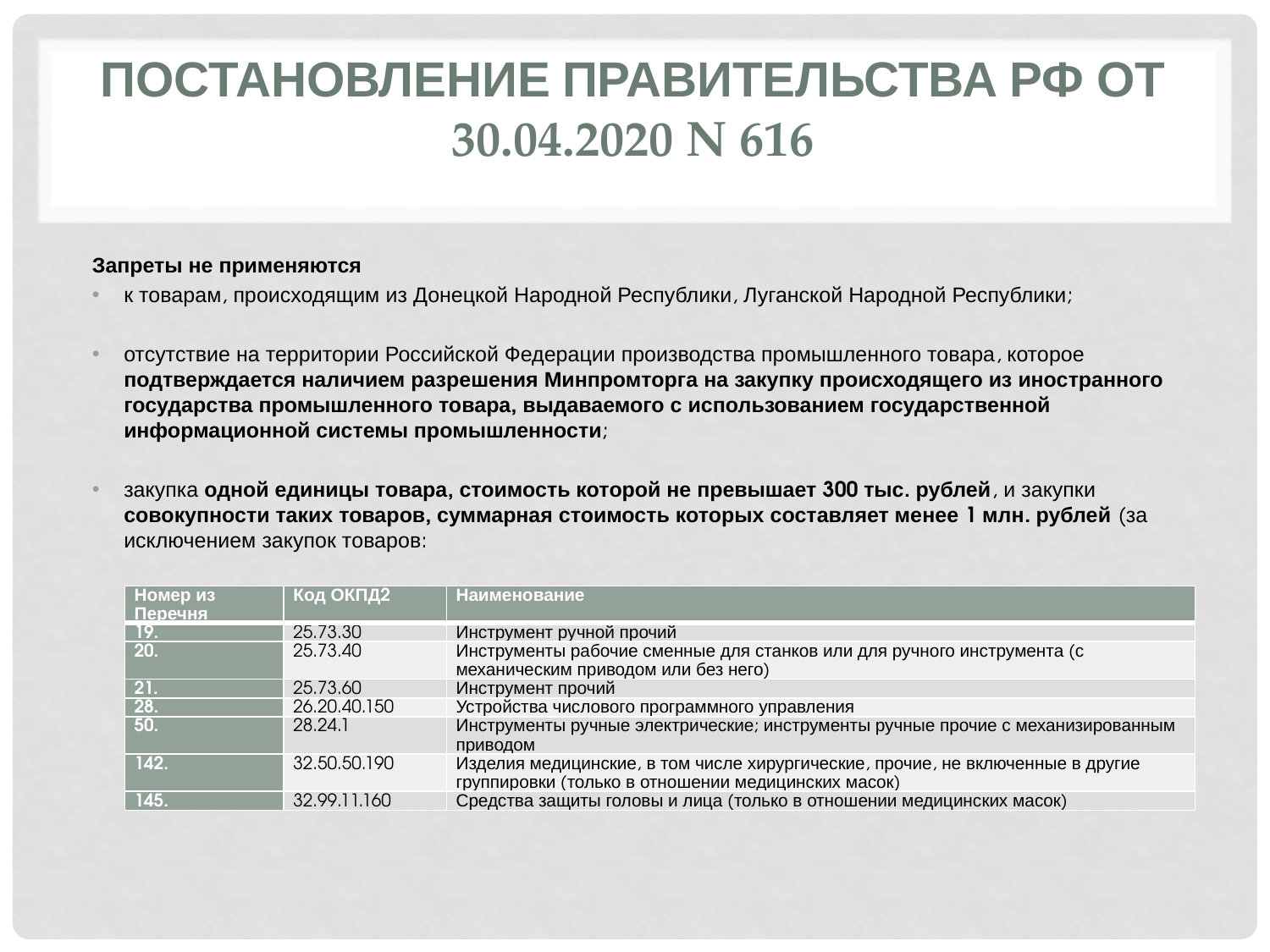

# Постановление Правительства РФ от 30.04.2020 N 616

Запреты не применяются
к товарам, происходящим из Донецкой Народной Республики, Луганской Народной Республики;

отсутствие на территории Российской Федерации производства промышленного товара, которое подтверждается наличием разрешения Минпромторга на закупку происходящего из иностранного государства промышленного товара, выдаваемого с использованием государственной информационной системы промышленности;

закупка одной единицы товара, стоимость которой не превышает 300 тыс. рублей, и закупки совокупности таких товаров, суммарная стоимость которых составляет менее 1 млн. рублей (за исключением закупок товаров:

| Номер из Перечня | Код ОКПД2 | Наименование |
| --- | --- | --- |
| 19. | 25.73.30 | Инструмент ручной прочий |
| 20. | 25.73.40 | Инструменты рабочие сменные для станков или для ручного инструмента (с механическим приводом или без него) |
| 21. | 25.73.60 | Инструмент прочий |
| 28. | 26.20.40.150 | Устройства числового программного управления |
| 50. | 28.24.1 | Инструменты ручные электрические; инструменты ручные прочие с механизированным приводом |
| 142. | 32.50.50.190 | Изделия медицинские, в том числе хирургические, прочие, не включенные в другие группировки (только в отношении медицинских масок) |
| 145. | 32.99.11.160 | Средства защиты головы и лица (только в отношении медицинских масок) |